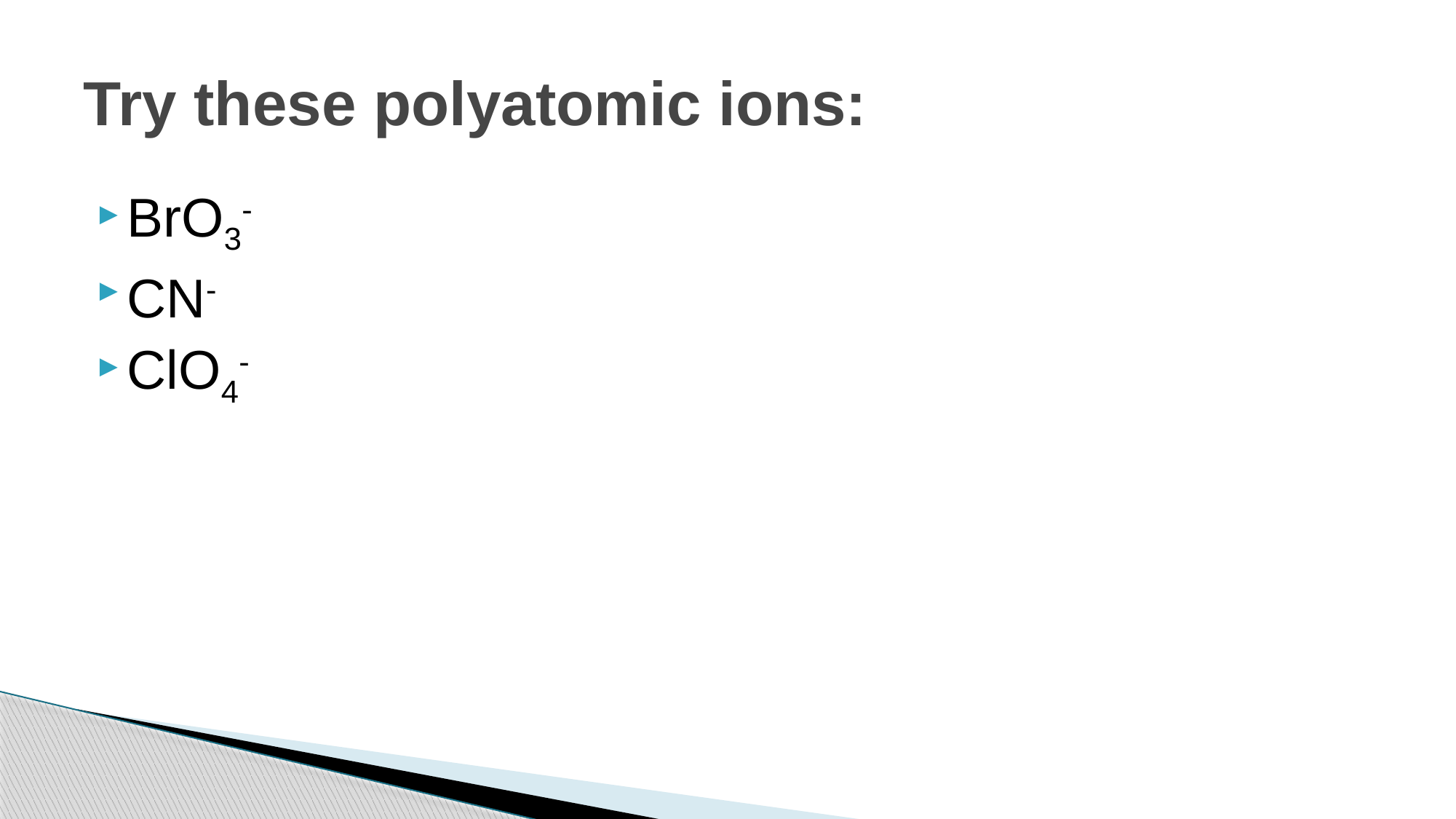

# Try these polyatomic ions:
BrO3-
CN-
ClO4-